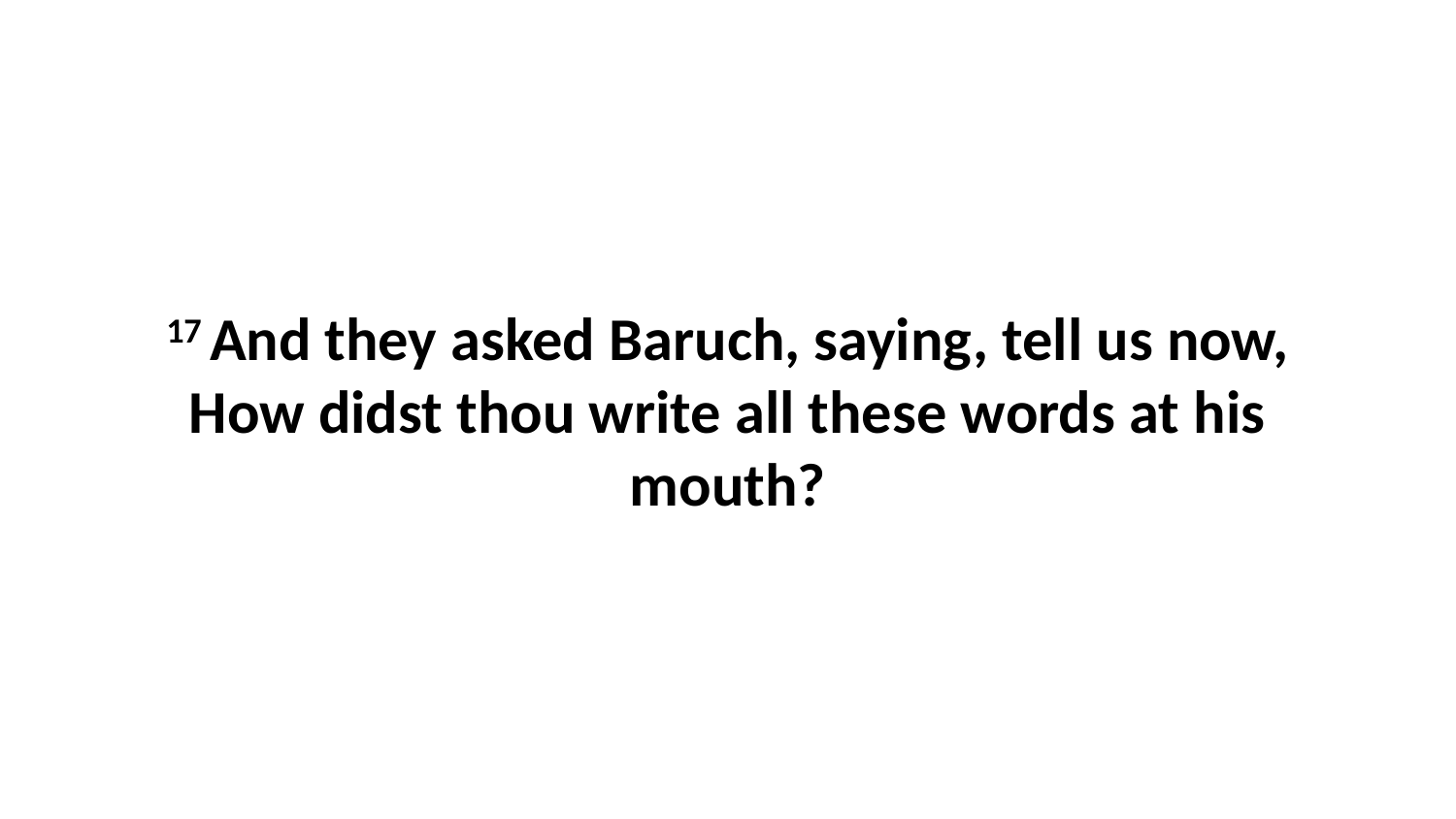

17 And they asked Baruch, saying, tell us now, How didst thou write all these words at his mouth?